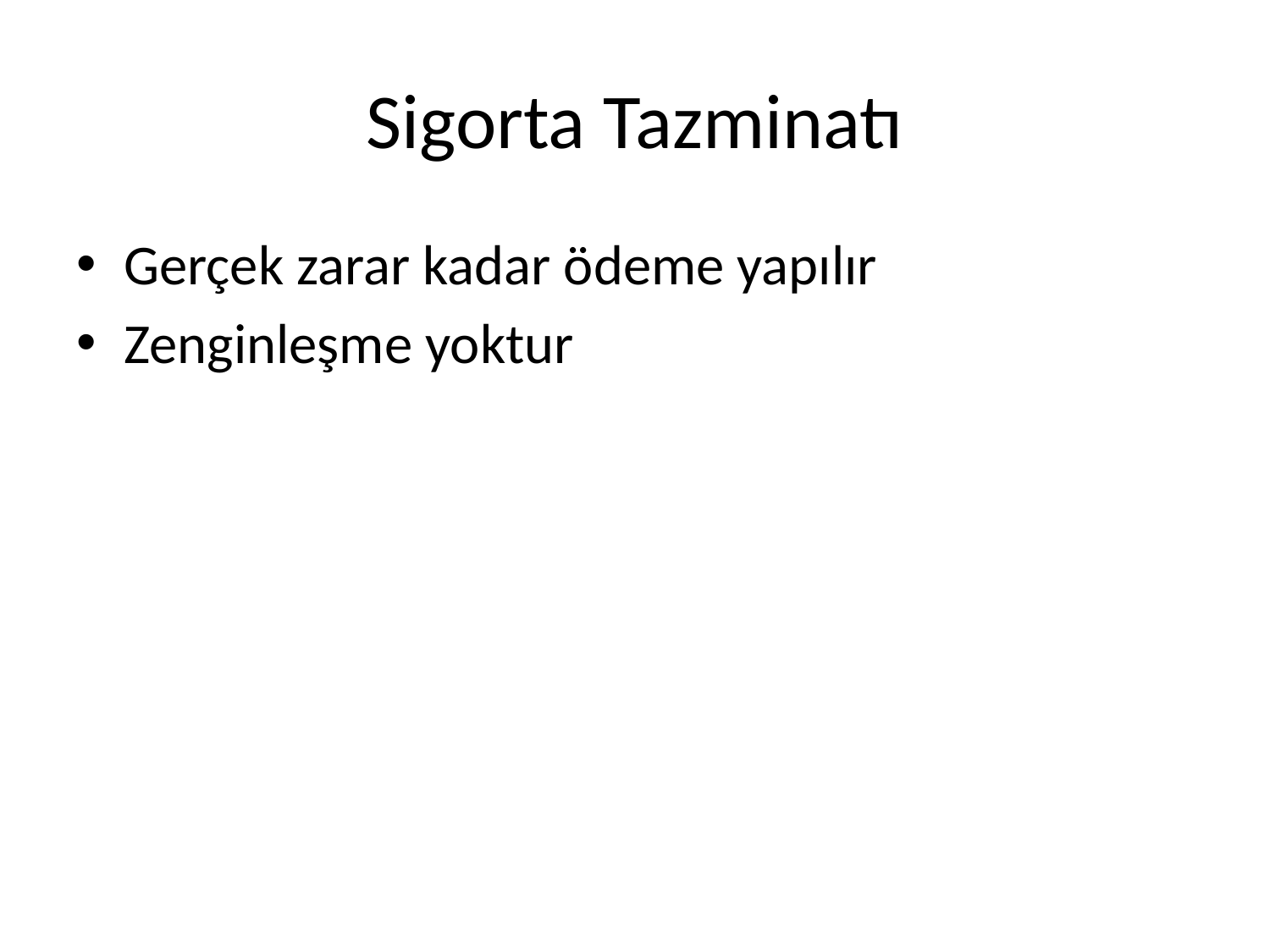

# Sigorta Tazminatı
Gerçek zarar kadar ödeme yapılır
Zenginleşme yoktur